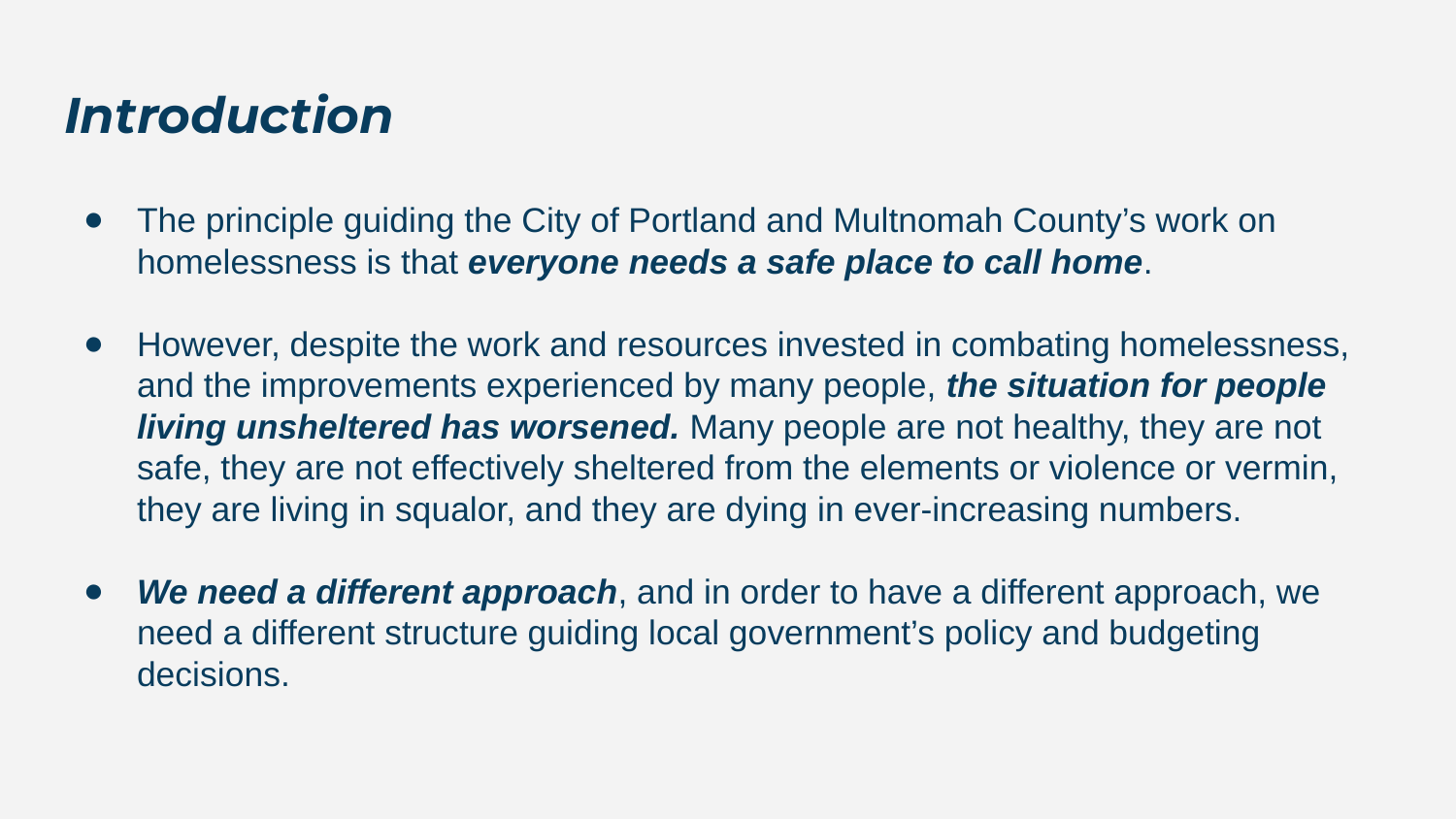

# Introduction

The principle guiding the City of Portland and Multnomah County’s work on homelessness is that everyone needs a safe place to call home.

However, despite the work and resources invested in combating homelessness, and the improvements experienced by many people, the situation for people living unsheltered has worsened. Many people are not healthy, they are not safe, they are not effectively sheltered from the elements or violence or vermin, they are living in squalor, and they are dying in ever-increasing numbers.

We need a different approach, and in order to have a different approach, we need a different structure guiding local government’s policy and budgeting decisions.